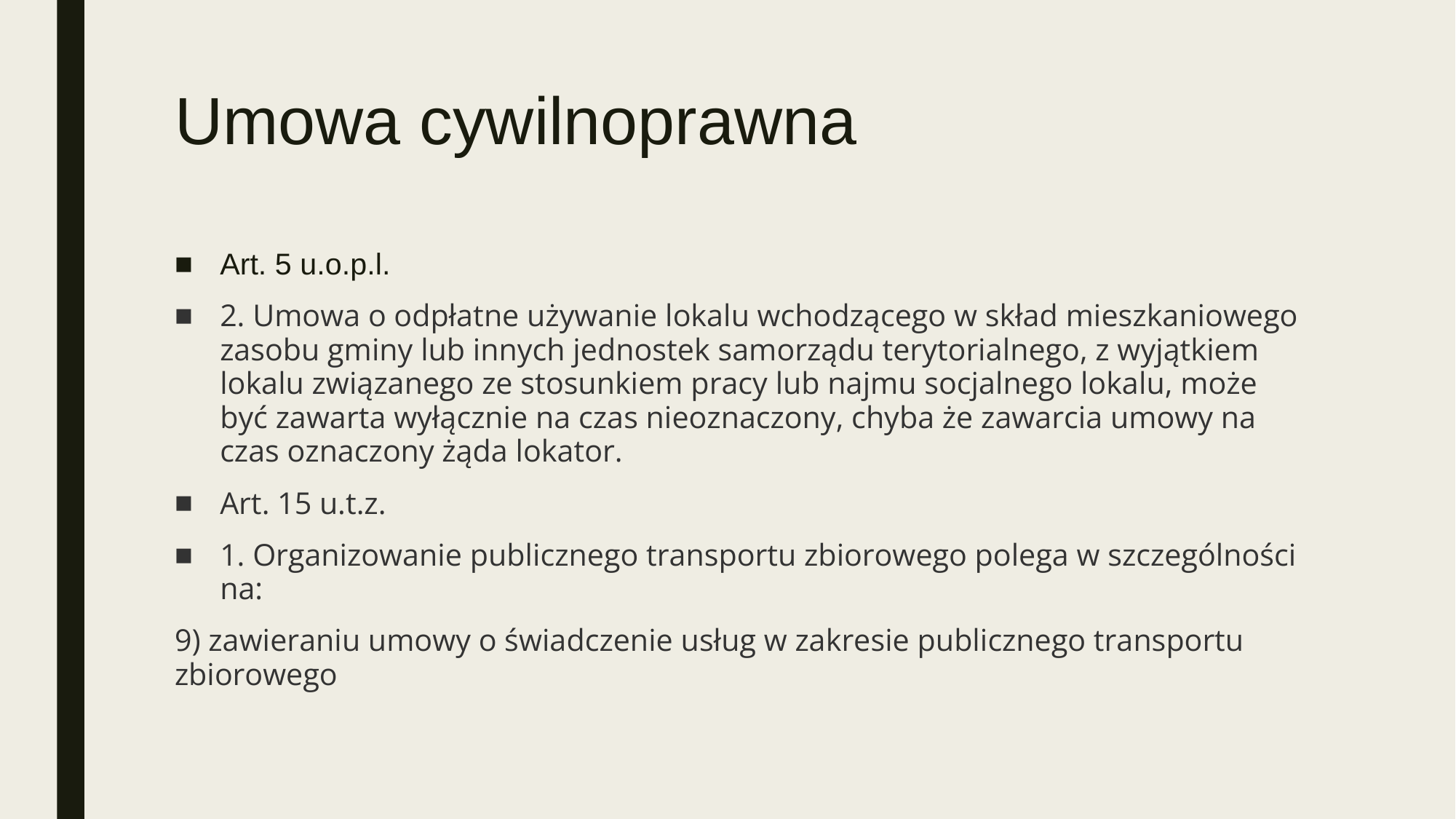

# Umowa cywilnoprawna
Art. 5 u.o.p.l.
2. Umowa o odpłatne używanie lokalu wchodzącego w skład mieszkaniowego zasobu gminy lub innych jednostek samorządu terytorialnego, z wyjątkiem lokalu związanego ze stosunkiem pracy lub najmu socjalnego lokalu, może być zawarta wyłącznie na czas nieoznaczony, chyba że zawarcia umowy na czas oznaczony żąda lokator.
Art. 15 u.t.z.
1. Organizowanie publicznego transportu zbiorowego polega w szczególności na:
9) zawieraniu umowy o świadczenie usług w zakresie publicznego transportu zbiorowego